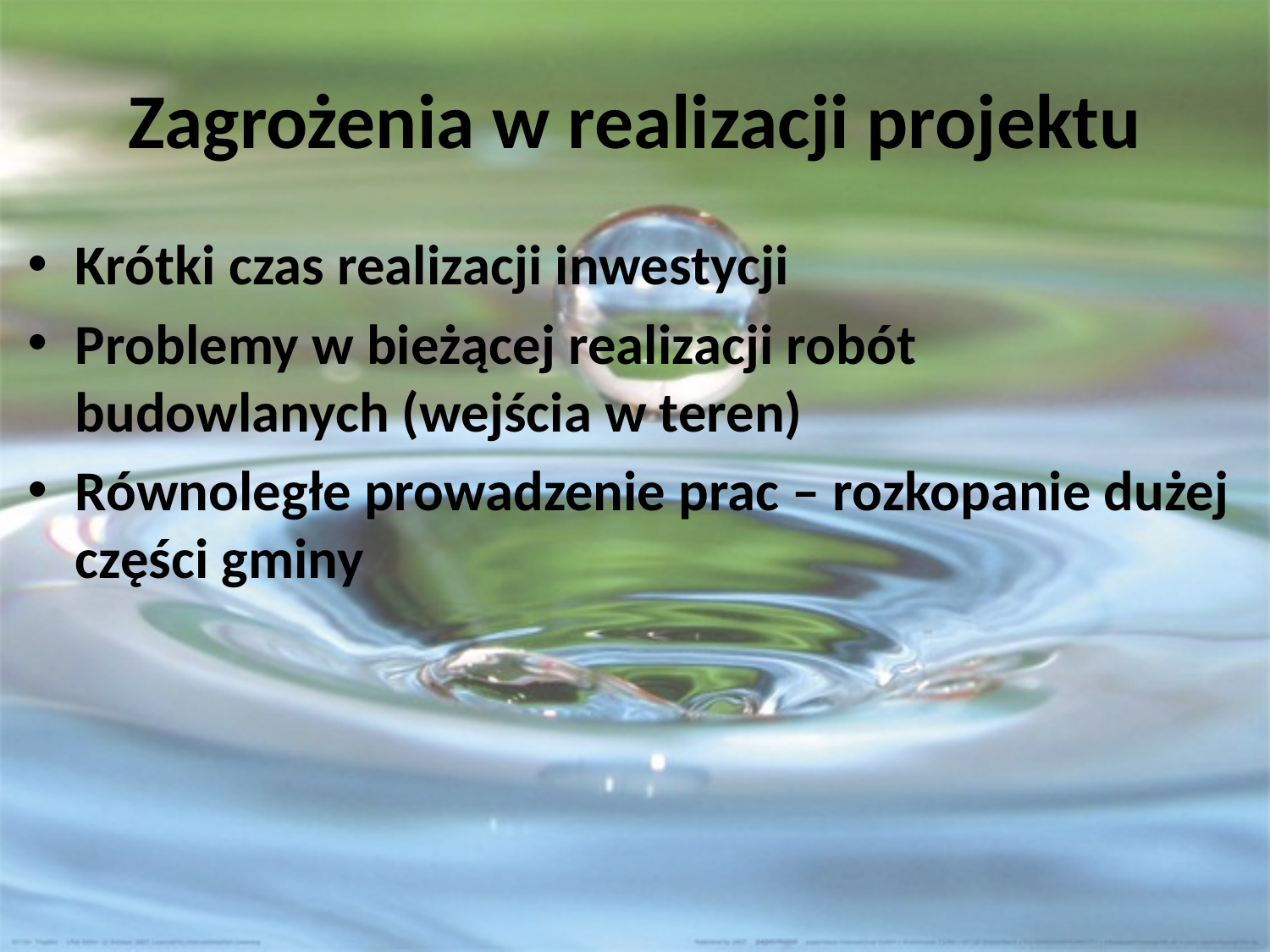

# Zagrożenia w realizacji projektu
Krótki czas realizacji inwestycji
Problemy w bieżącej realizacji robót budowlanych (wejścia w teren)
Równoległe prowadzenie prac – rozkopanie dużej części gminy